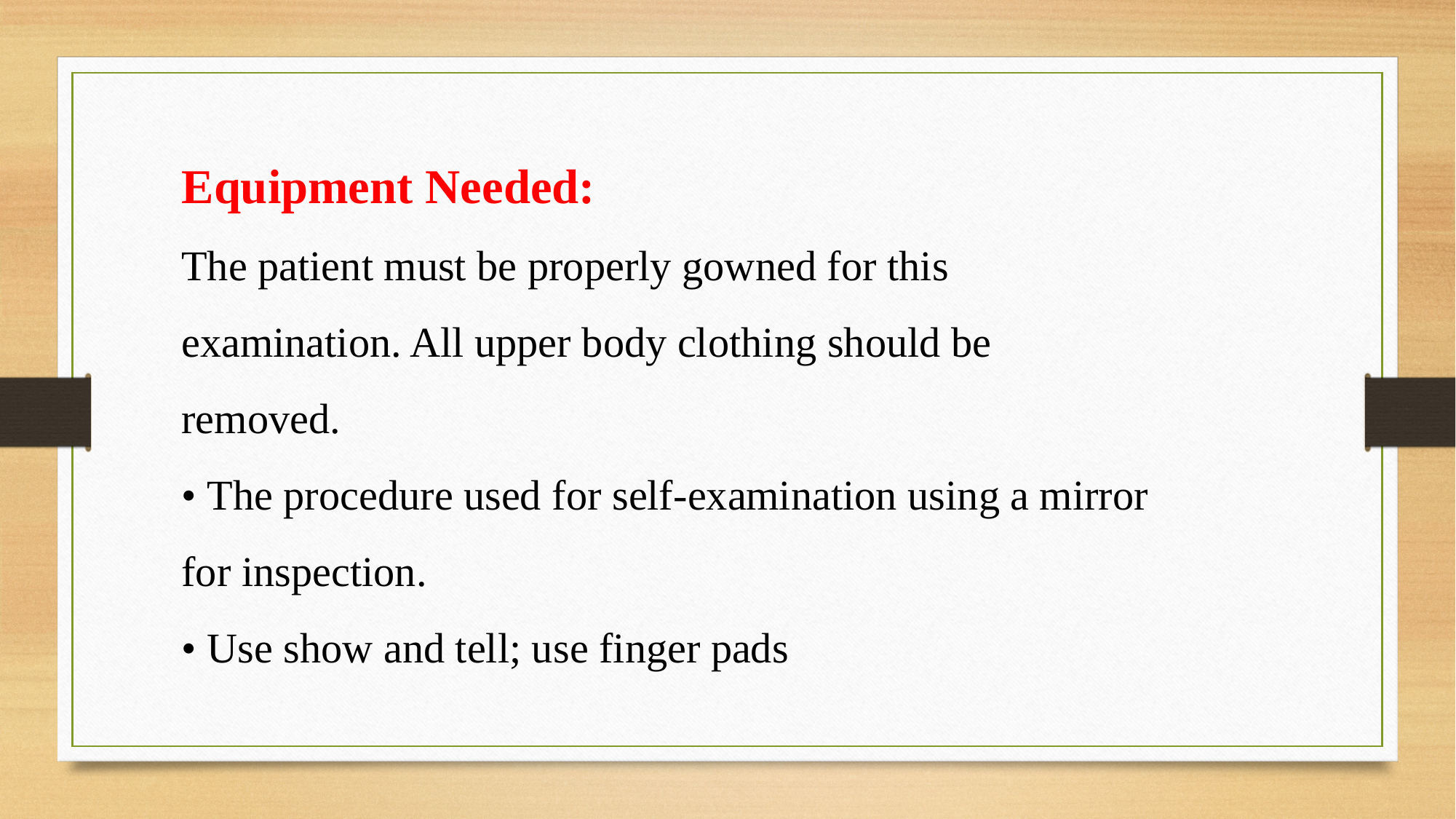

Equipment Needed:
The patient must be properly gowned for this examination. All upper body clothing should be removed.
• The procedure used for self-examination using a mirror for inspection.
• Use show and tell; use finger pads